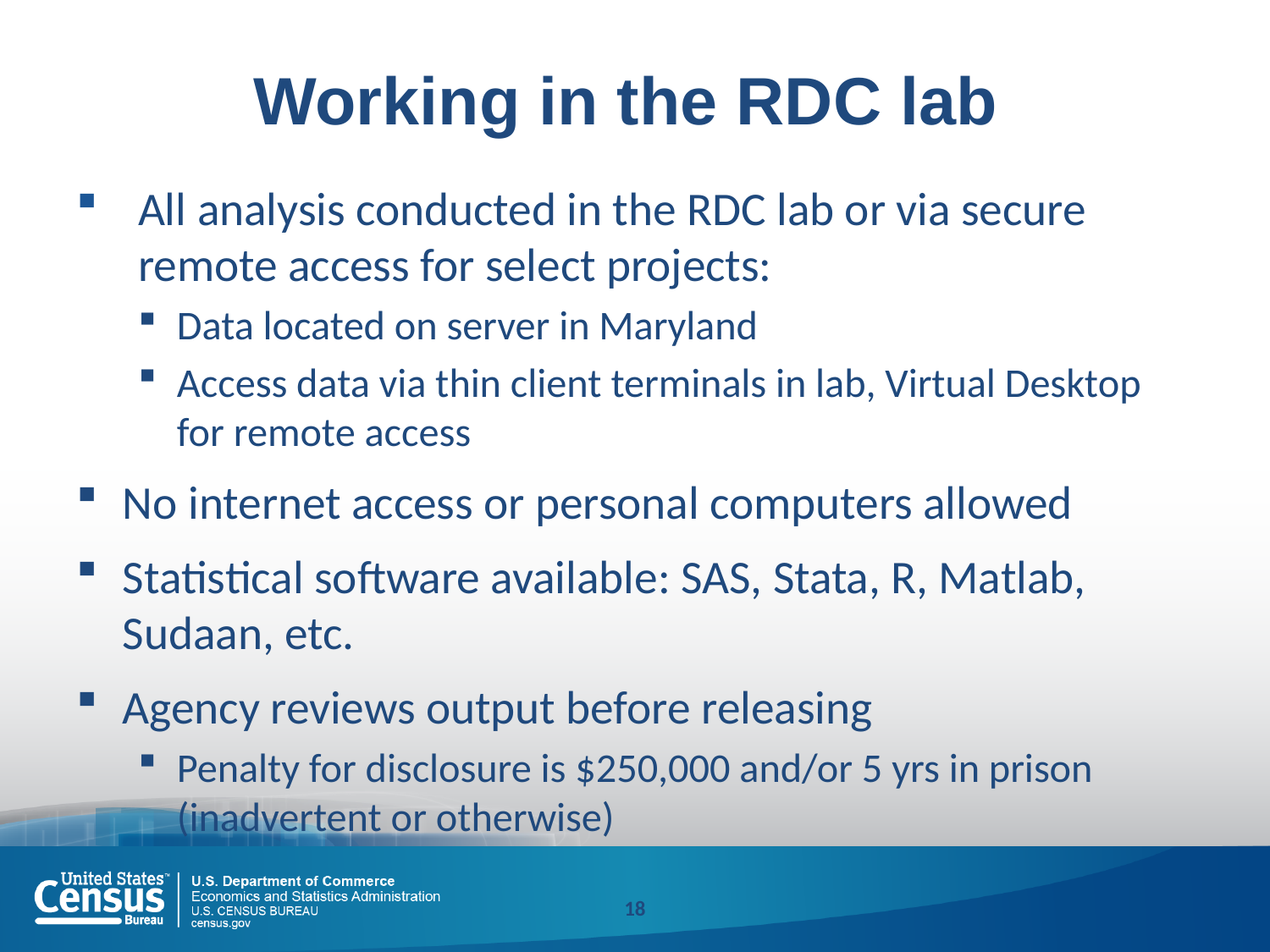

# Working in the RDC lab
All analysis conducted in the RDC lab or via secure remote access for select projects:
Data located on server in Maryland
Access data via thin client terminals in lab, Virtual Desktop for remote access
No internet access or personal computers allowed
Statistical software available: SAS, Stata, R, Matlab, Sudaan, etc.
Agency reviews output before releasing
Penalty for disclosure is $250,000 and/or 5 yrs in prison  (inadvertent or otherwise)

18